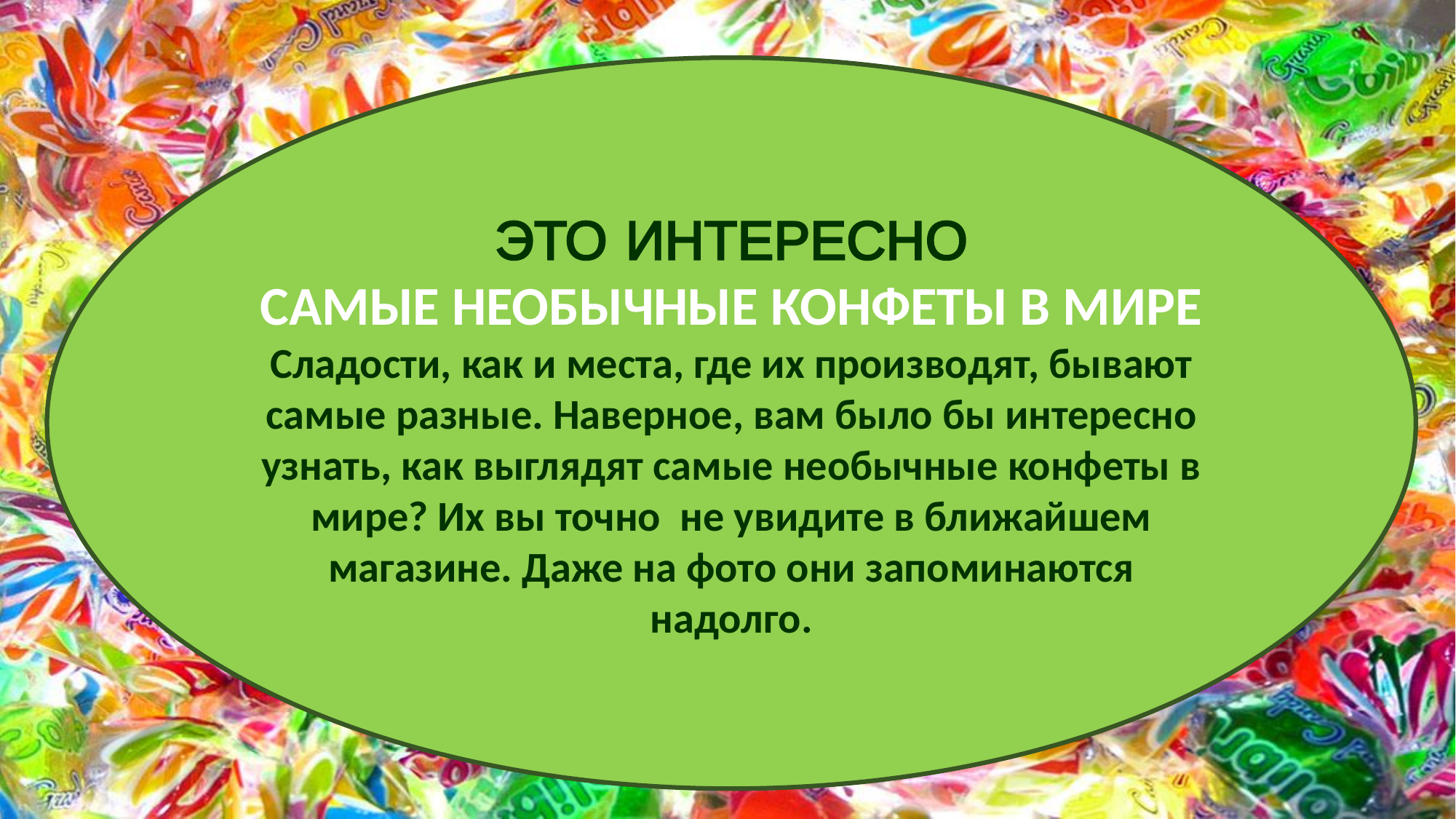

ЭТО ИНТЕРЕСНО
САМЫЕ НЕОБЫЧНЫЕ КОНФЕТЫ В МИРЕ
Сладости, как и места, где их производят, бывают самые разные. Наверное, вам было бы интересно узнать, как выглядят самые необычные конфеты в мире? Их вы точно  не увидите в ближайшем магазине. Даже на фото они запоминаются надолго.
#